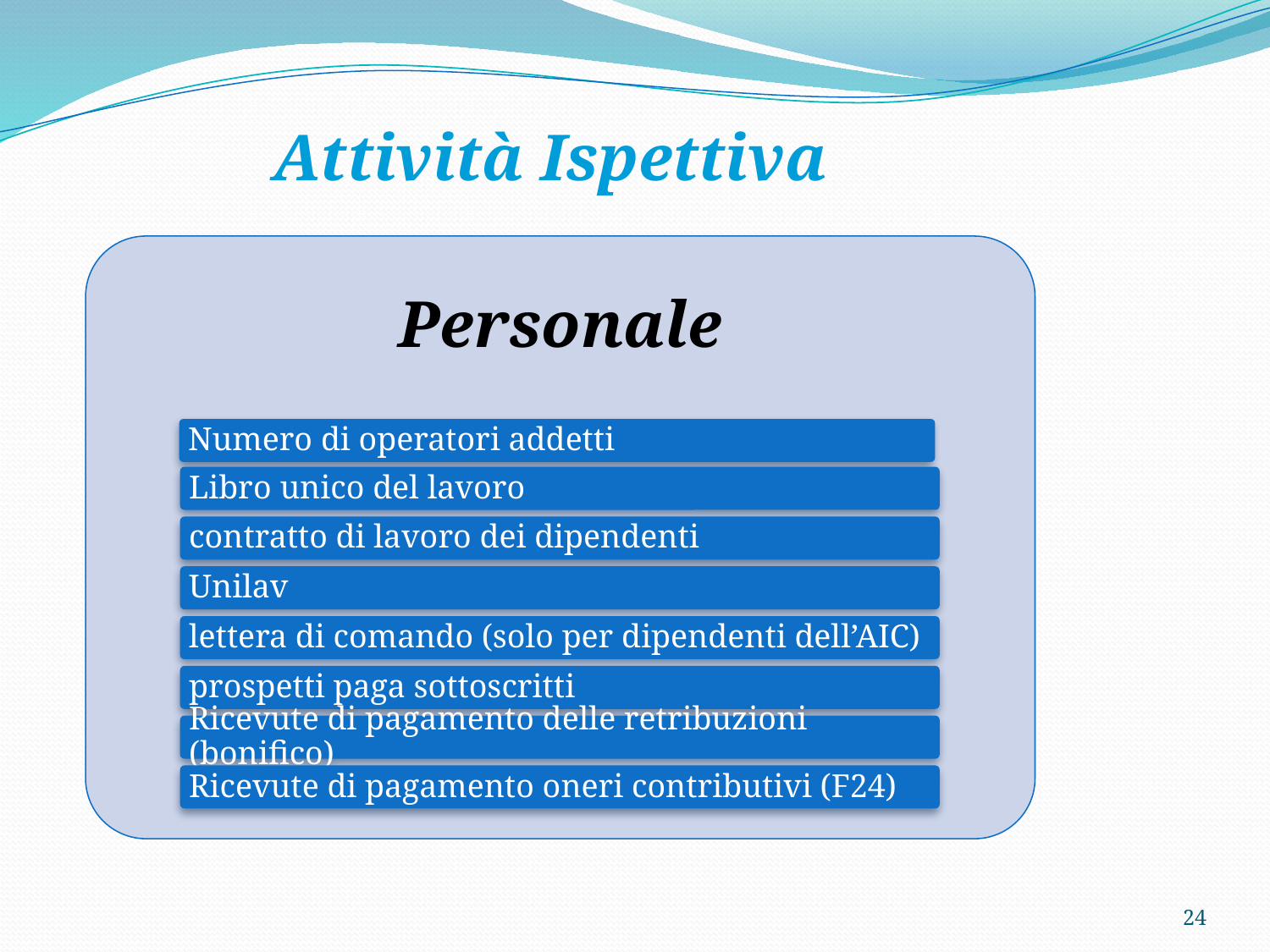

# Attività Ispettiva
Personale
Numero di operatori addetti
Libro unico del lavoro
contratto di lavoro dei dipendenti
Unilav
lettera di comando (solo per dipendenti dell’AIC)
prospetti paga sottoscritti
Ricevute di pagamento delle retribuzioni (bonifico)
Ricevute di pagamento oneri contributivi (F24)
24